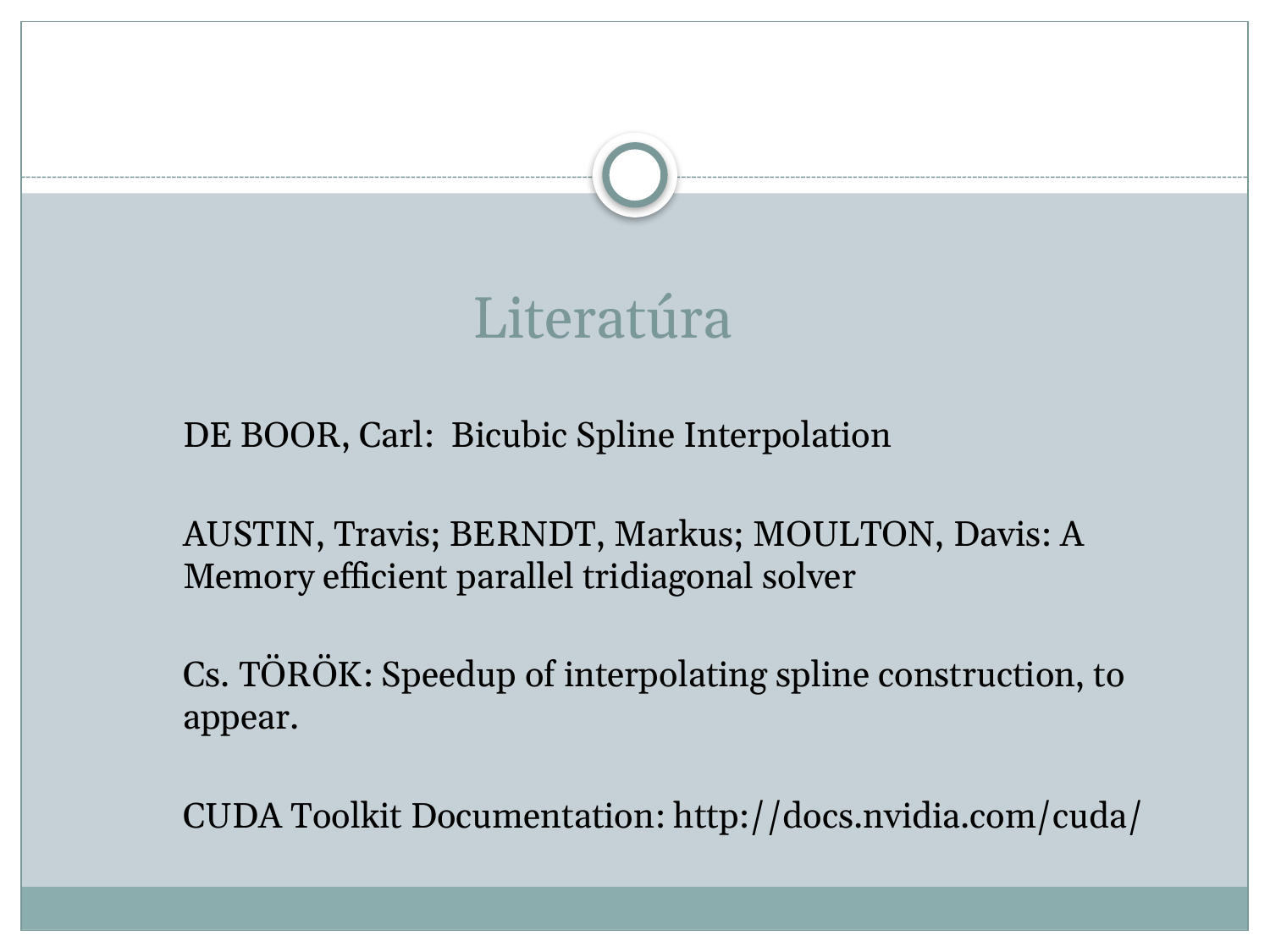

# Literatúra
DE BOOR, Carl:  Bicubic Spline Interpolation

AUSTIN, Travis; BERNDT, Markus; MOULTON, Davis: A Memory efficient parallel tridiagonal solver

Cs. TÖRÖK: Speedup of interpolating spline construction, to appear.

CUDA Toolkit Documentation: http://docs.nvidia.com/cuda/